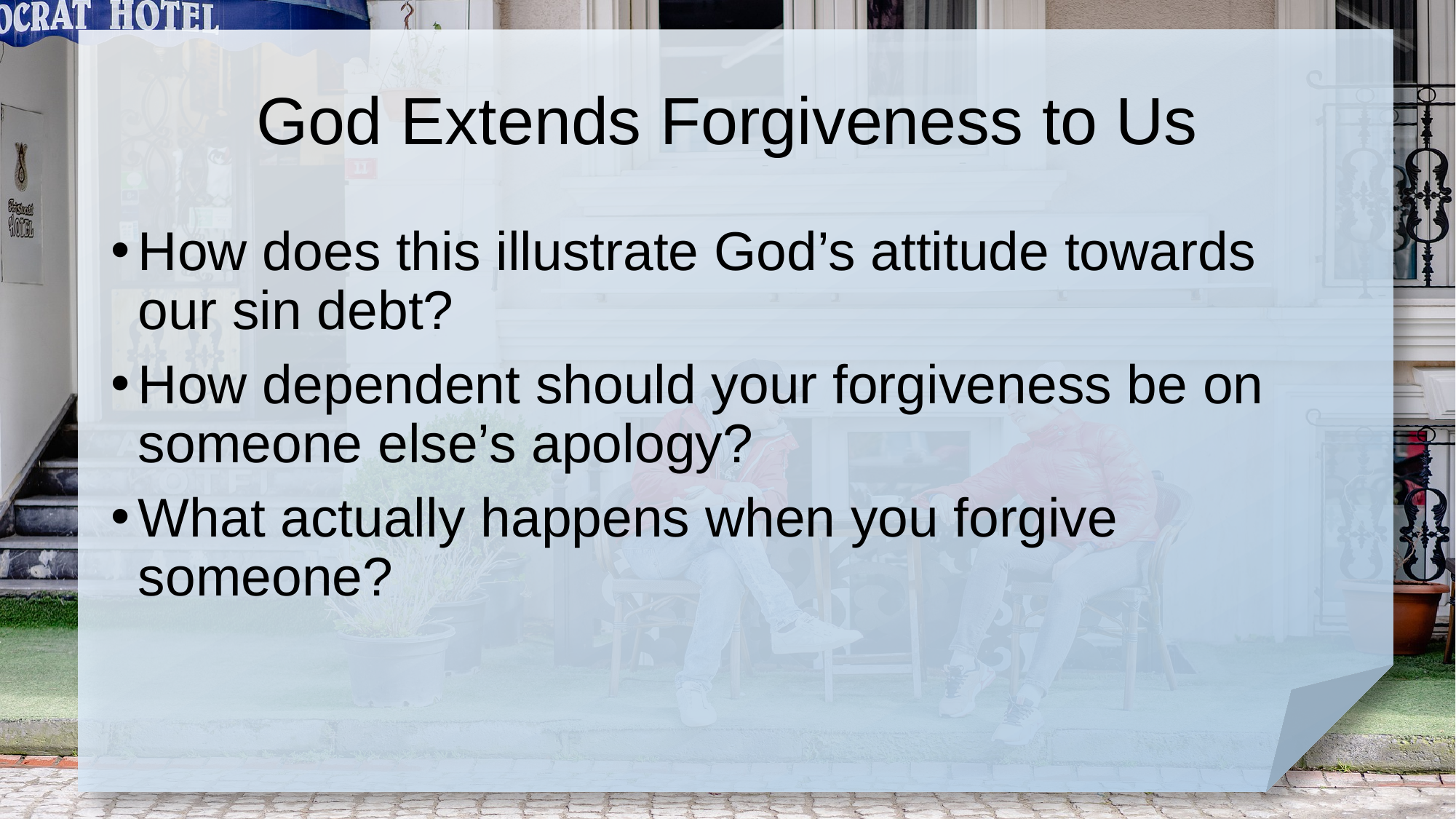

# God Extends Forgiveness to Us
How does this illustrate God’s attitude towards our sin debt?
How dependent should your forgiveness be on someone else’s apology?
What actually happens when you forgive someone?